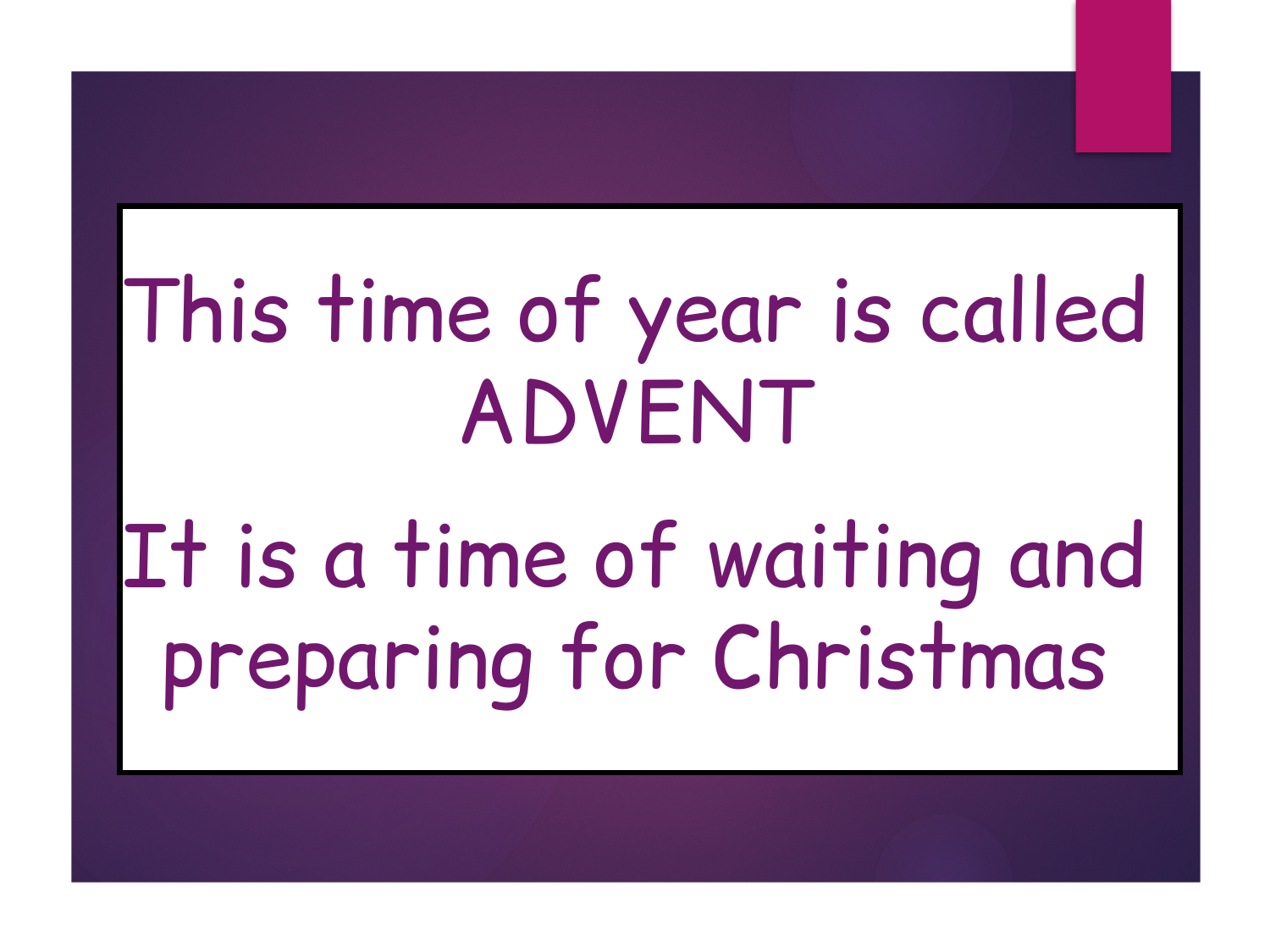

This time of year is called ADVENT
It is a time of waiting and preparing for Christmas